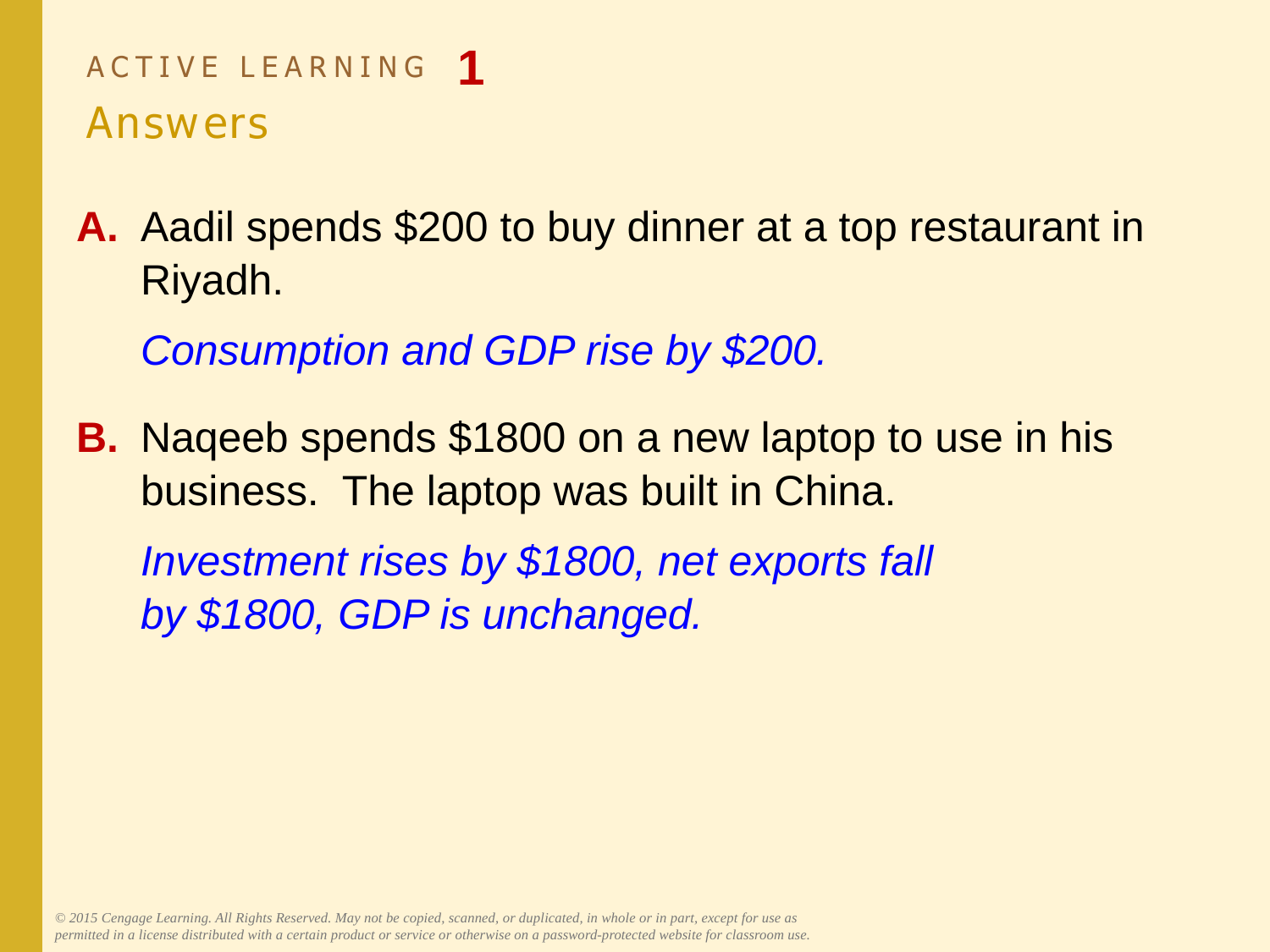

# ACTIVE LEARNING   1 Answers
A.	Aadil spends $200 to buy dinner at a top restaurant in Riyadh.
	Consumption and GDP rise by $200.
B.	Naqeeb spends $1800 on a new laptop to use in his business.  The laptop was built in China.
	Investment rises by $1800, net exports fall
by $1800, GDP is unchanged.
© 2015 Cengage Learning. All Rights Reserved. May not be copied, scanned, or duplicated, in whole or in part, except for use as permitted in a license distributed with a certain product or service or otherwise on a password-protected website for classroom use.